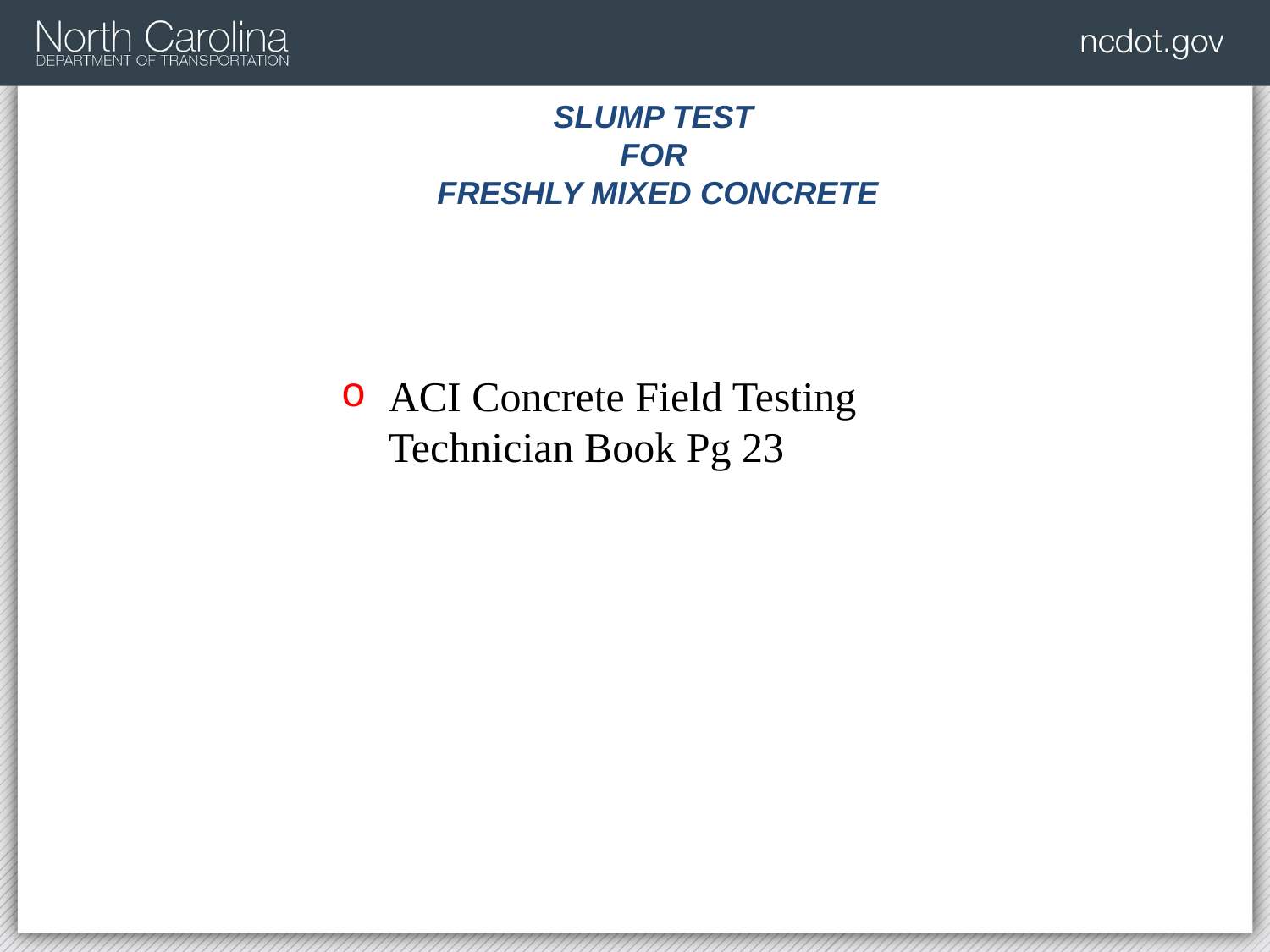

# SLUMP TEST FOR FRESHLY MIXED CONCRETE
ACI Concrete Field Testing Technician Book Pg 23